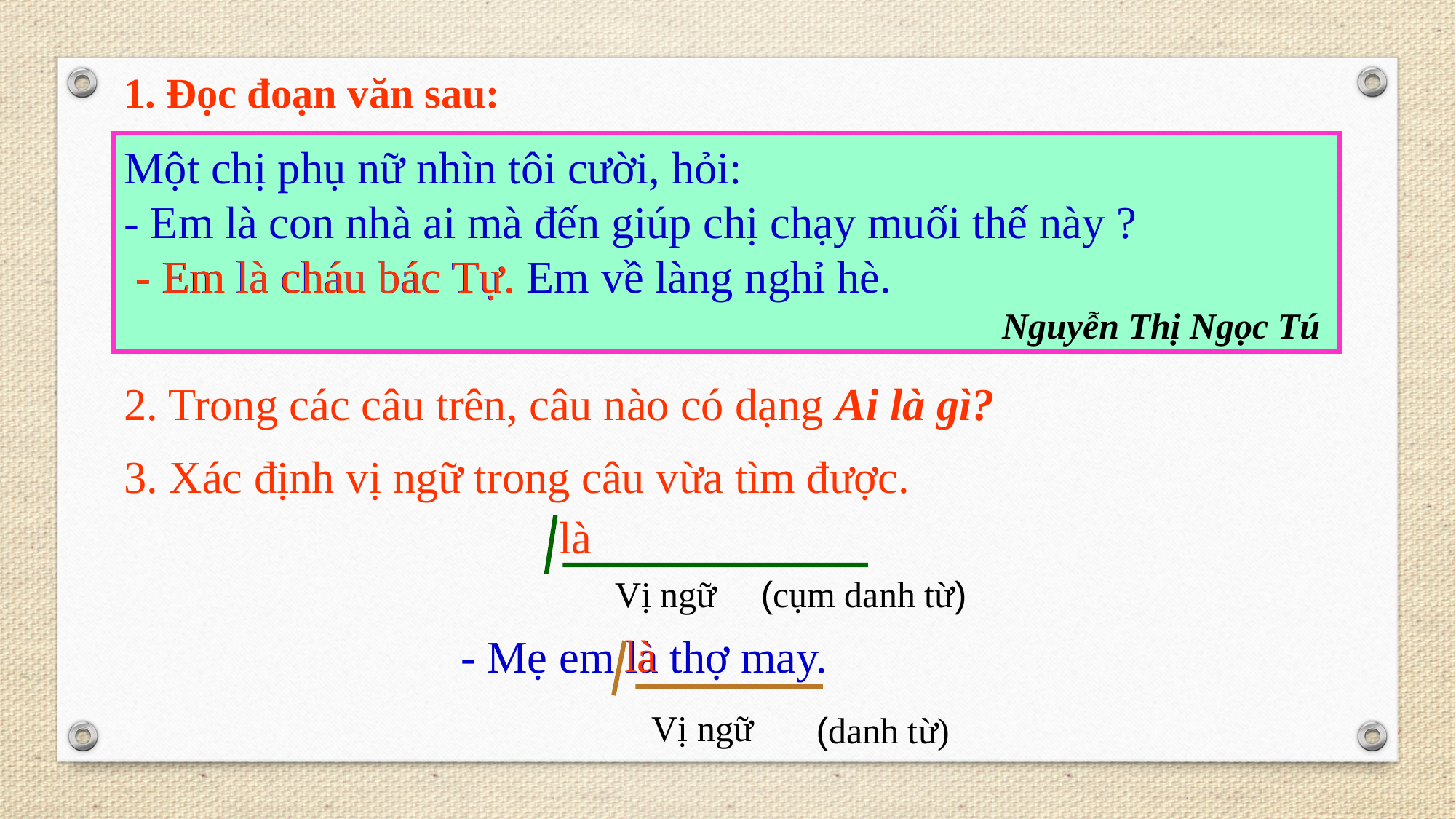

1. Đọc đoạn văn sau:
Một chị phụ nữ nhìn tôi cười, hỏi:
- Em là con nhà ai mà đến giúp chị chạy muối thế này ?
 - Em là cháu bác Tự. Em về làng nghỉ hè.
Nguyễn Thị Ngọc Tú
 - Em là cháu bác Tự.
2. Trong các câu trên, câu nào có dạng Ai là gì?
3. Xác định vị ngữ trong câu vừa tìm được.
là

Vị ngữ
(cụm danh từ)
là
- Mẹ em là thợ may.

Vị ngữ
(danh từ)